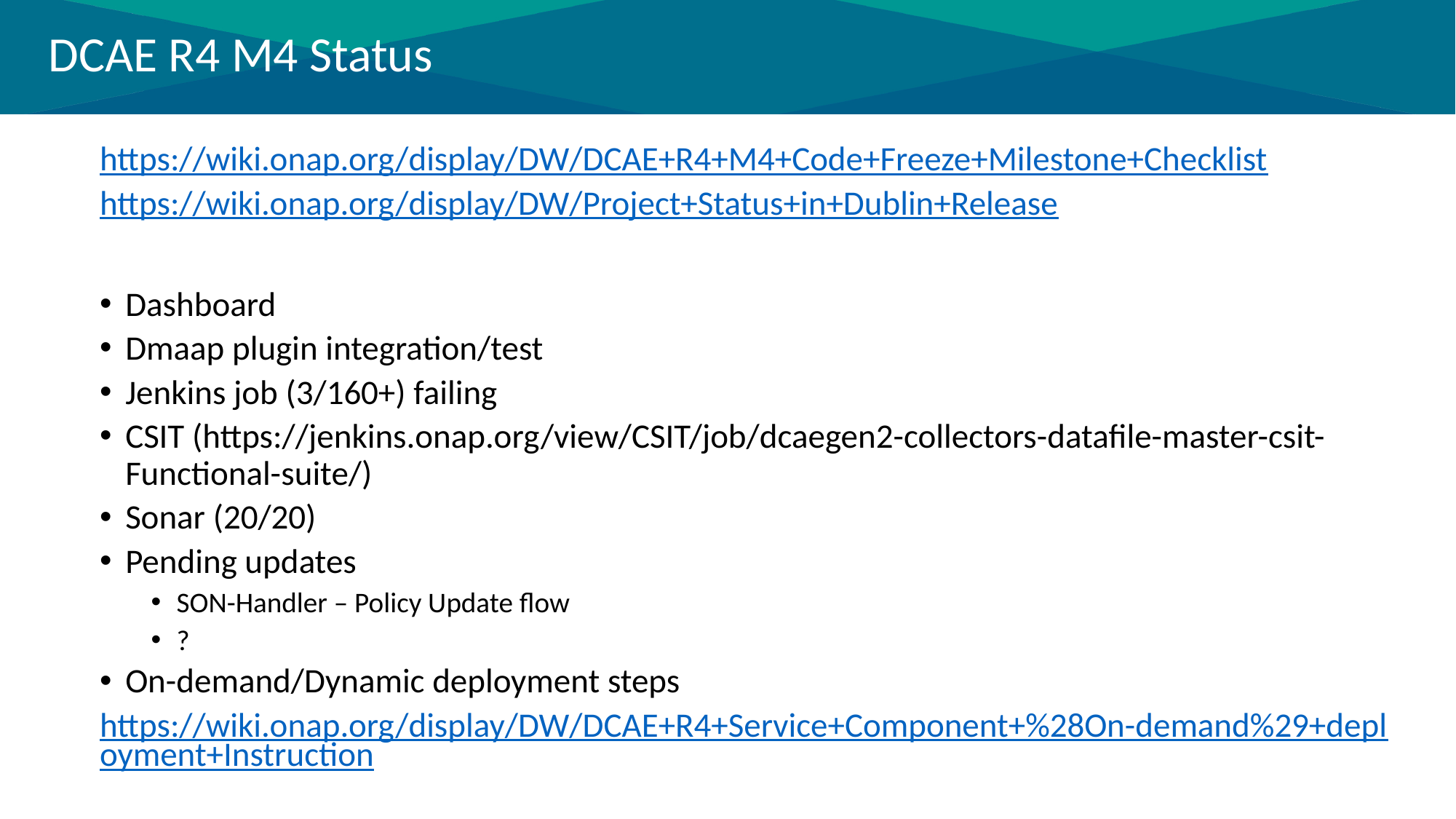

# DCAE R4 M4 Status
https://wiki.onap.org/display/DW/DCAE+R4+M4+Code+Freeze+Milestone+Checklist
https://wiki.onap.org/display/DW/Project+Status+in+Dublin+Release

Dashboard
Dmaap plugin integration/test
Jenkins job (3/160+) failing
CSIT (https://jenkins.onap.org/view/CSIT/job/dcaegen2-collectors-datafile-master-csit-Functional-suite/)
Sonar (20/20)
Pending updates
SON-Handler – Policy Update flow
?
On-demand/Dynamic deployment steps
https://wiki.onap.org/display/DW/DCAE+R4+Service+Component+%28On-demand%29+deployment+Instruction